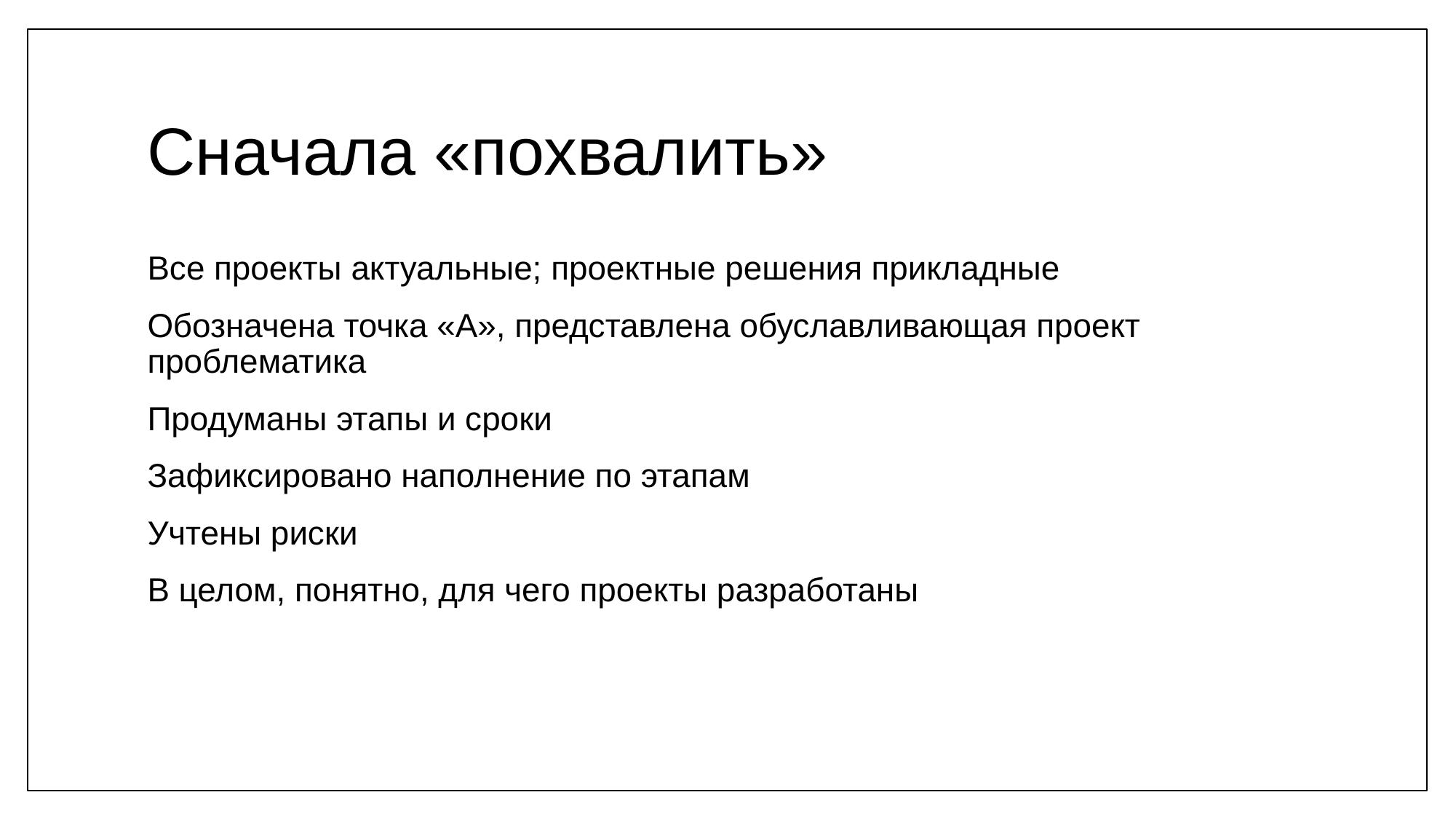

# Сначала «похвалить»
Все проекты актуальные; проектные решения прикладные
Обозначена точка «А», представлена обуславливающая проект проблематика
Продуманы этапы и сроки
Зафиксировано наполнение по этапам
Учтены риски
В целом, понятно, для чего проекты разработаны